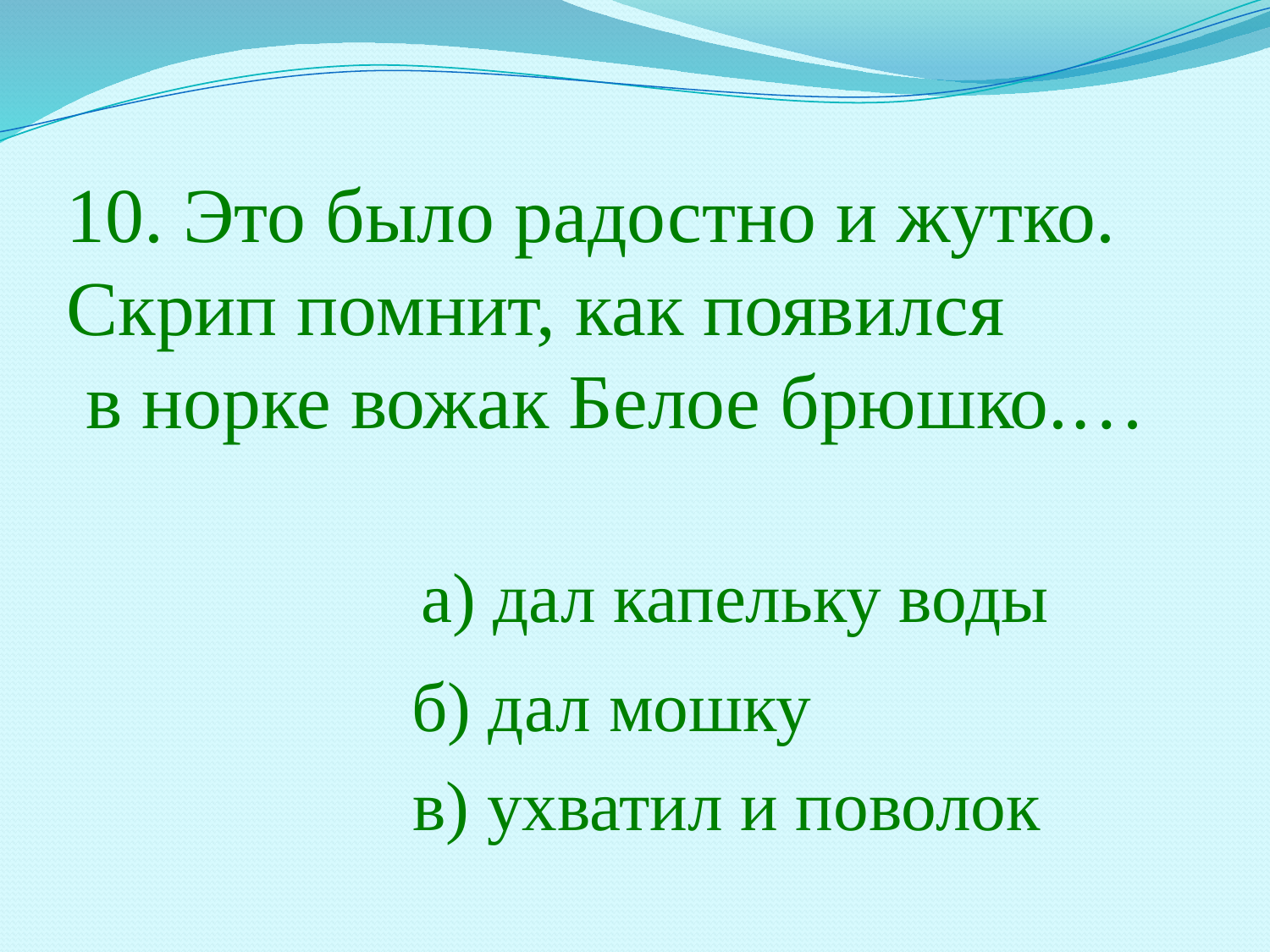

10. Это было радостно и жутко.
Скрип помнит, как появился
 в норке вожак Белое брюшко.…
 а) дал капельку воды
б) дал мошку
в) ухватил и поволок